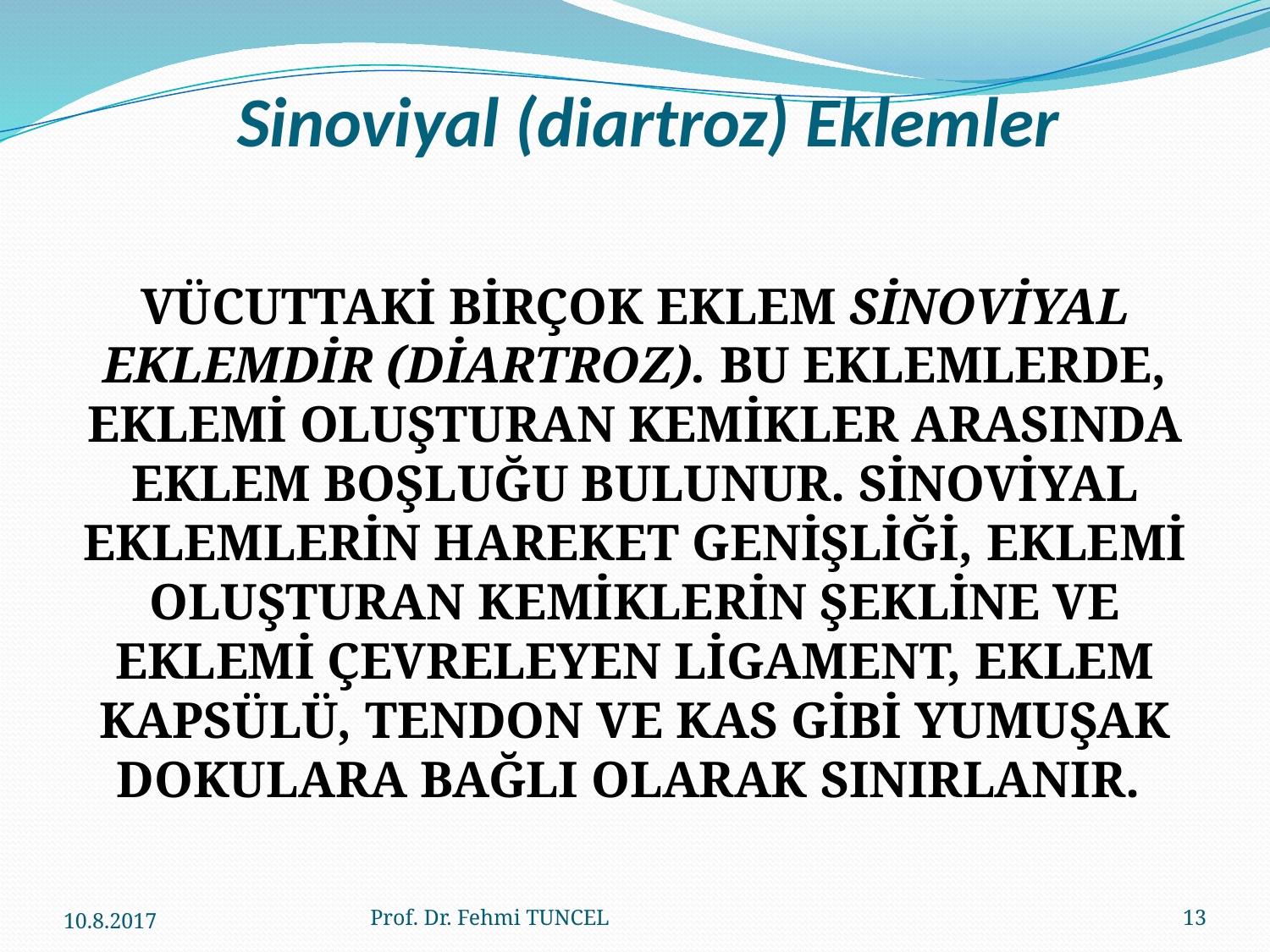

# Sinoviyal (diartroz) Eklemler
VÜCUTTAKİ BİRÇOK EKLEM SİNOVİYAL EKLEMDİR (DİARTROZ). BU EKLEMLERDE, EKLEMİ OLUŞTURAN KEMİKLER ARASINDA EKLEM BOŞLUĞU BULUNUR. SİNOVİYAL EKLEMLERİN HAREKET GENİŞLİĞİ, EKLEMİ OLUŞTURAN KEMİKLERİN ŞEKLİNE VE EKLEMİ ÇEVRELEYEN LİGAMENT, EKLEM KAPSÜLÜ, TENDON VE KAS GİBİ YUMUŞAK DOKULARA BAĞLI OLARAK SINIRLANIR.
10.8.2017
Prof. Dr. Fehmi TUNCEL
13